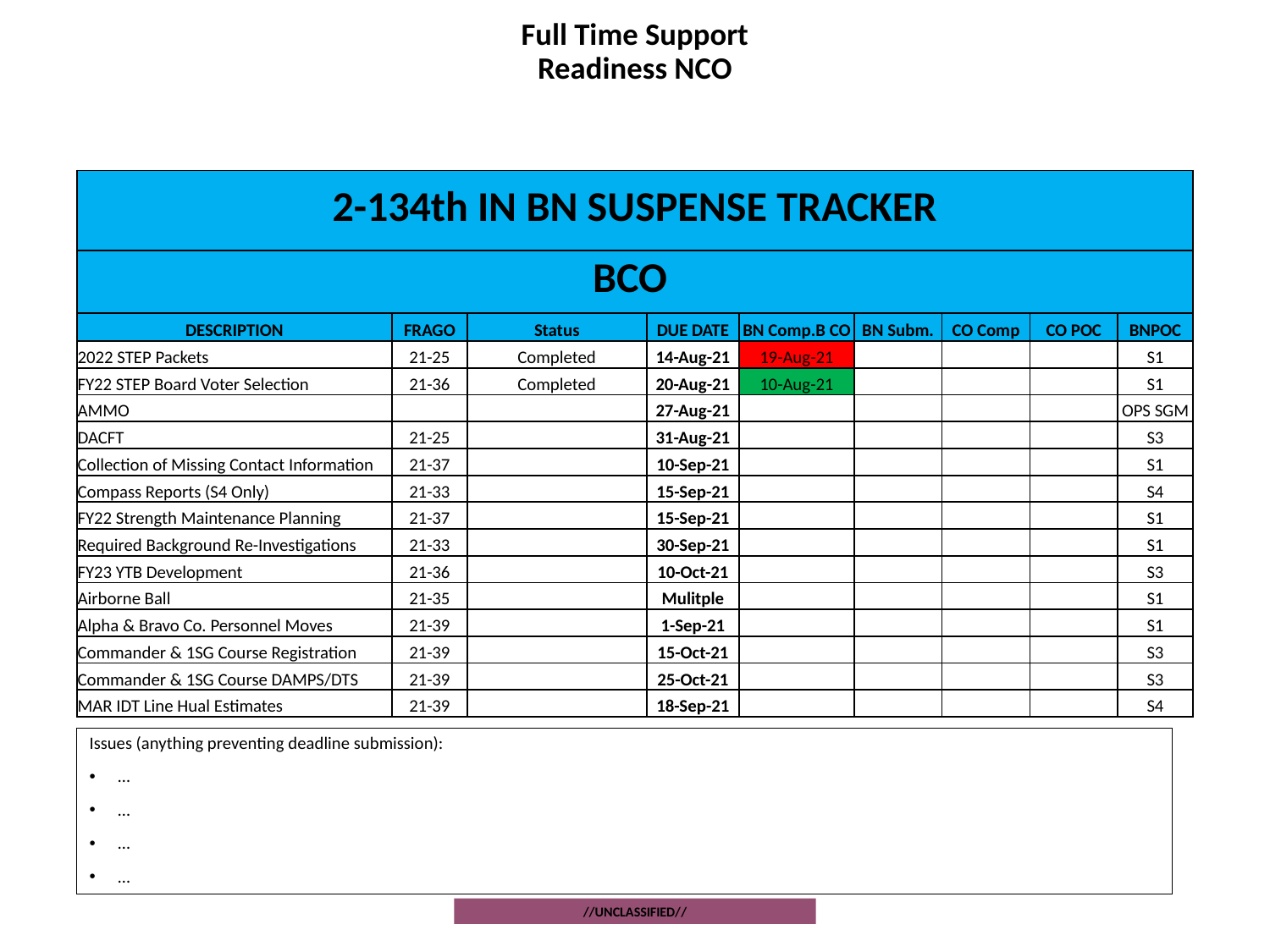

# Full Time Support Readiness NCO
| 2-134th IN BN SUSPENSE TRACKER |  |  |  |  |  |  |  |  |
| --- | --- | --- | --- | --- | --- | --- | --- | --- |
| BCO |  |  |  |  |  |  |  |  |
| DESCRIPTION | FRAGO | Status | DUE DATE | BN Comp.B CO | BN Subm. | CO Comp | CO POC | BNPOC |
| 2022 STEP Packets | 21-25 | Completed | 14-Aug-21 | 19-Aug-21 |  |  |  | S1 |
| FY22 STEP Board Voter Selection | 21-36 | Completed | 20-Aug-21 | 10-Aug-21 |  |  |  | S1 |
| AMMO |  |  | 27-Aug-21 |  |  |  |  | OPS SGM |
| DACFT | 21-25 |  | 31-Aug-21 |  |  |  |  | S3 |
| Collection of Missing Contact Information | 21-37 |  | 10-Sep-21 |  |  |  |  | S1 |
| Compass Reports (S4 Only) | 21-33 |  | 15-Sep-21 |  |  |  |  | S4 |
| FY22 Strength Maintenance Planning | 21-37 |  | 15-Sep-21 |  |  |  |  | S1 |
| Required Background Re-Investigations | 21-33 |  | 30-Sep-21 |  |  |  |  | S1 |
| FY23 YTB Development | 21-36 |  | 10-Oct-21 |  |  |  |  | S3 |
| Airborne Ball | 21-35 |  | Mulitple |  |  |  |  | S1 |
| Alpha & Bravo Co. Personnel Moves | 21-39 |  | 1-Sep-21 |  |  |  |  | S1 |
| Commander & 1SG Course Registration | 21-39 |  | 15-Oct-21 |  |  |  |  | S3 |
| Commander & 1SG Course DAMPS/DTS | 21-39 |  | 25-Oct-21 |  |  |  |  | S3 |
| MAR IDT Line Hual Estimates | 21-39 |  | 18-Sep-21 |  |  |  |  | S4 |
Issues (anything preventing deadline submission):
…
…
…
…